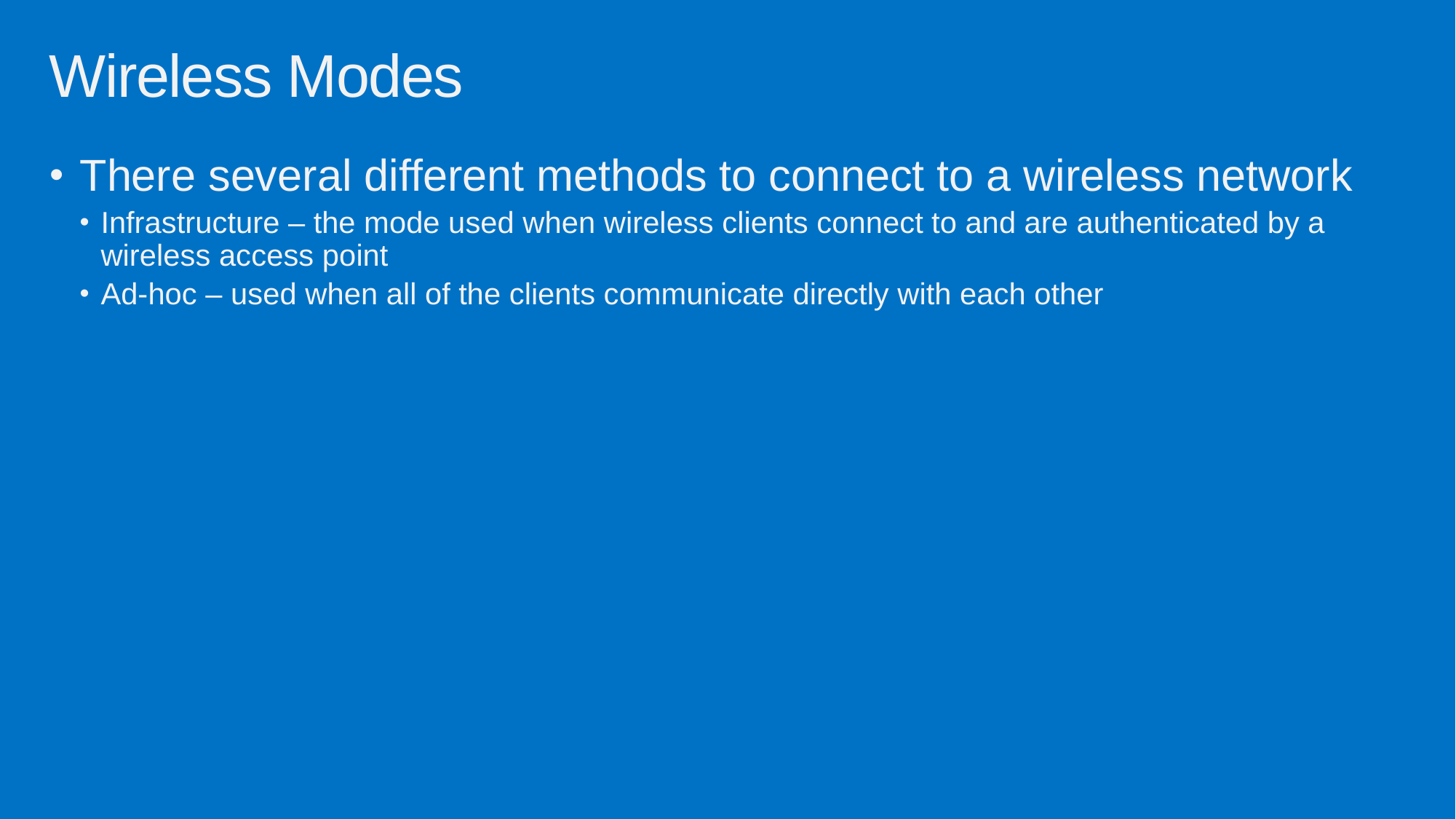

# Wireless Modes
There several different methods to connect to a wireless network
Infrastructure – the mode used when wireless clients connect to and are authenticated by a wireless access point
Ad-hoc – used when all of the clients communicate directly with each other